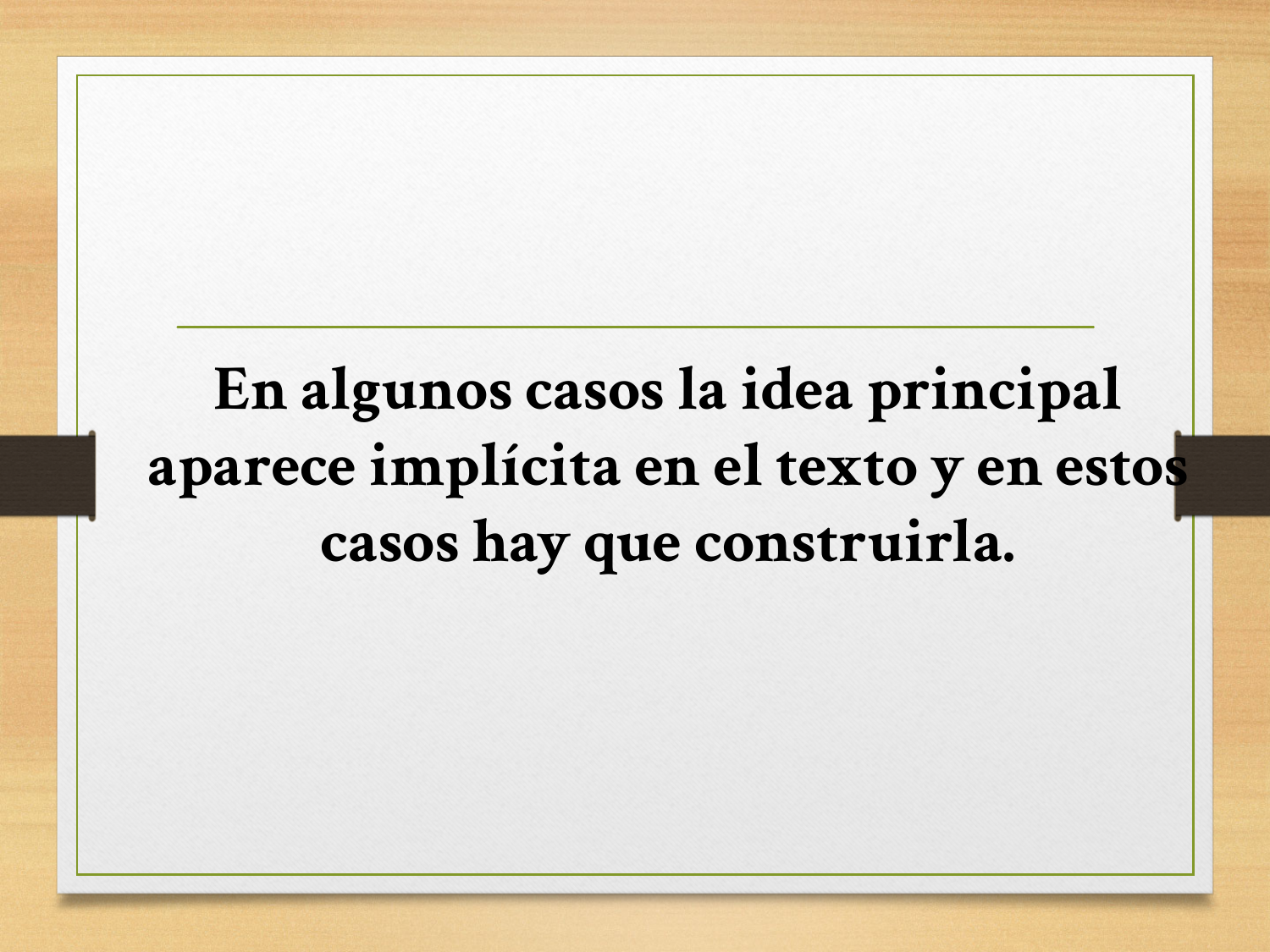

# En algunos casos la idea principal aparece implícita en el texto y en estos casos hay que construirla.